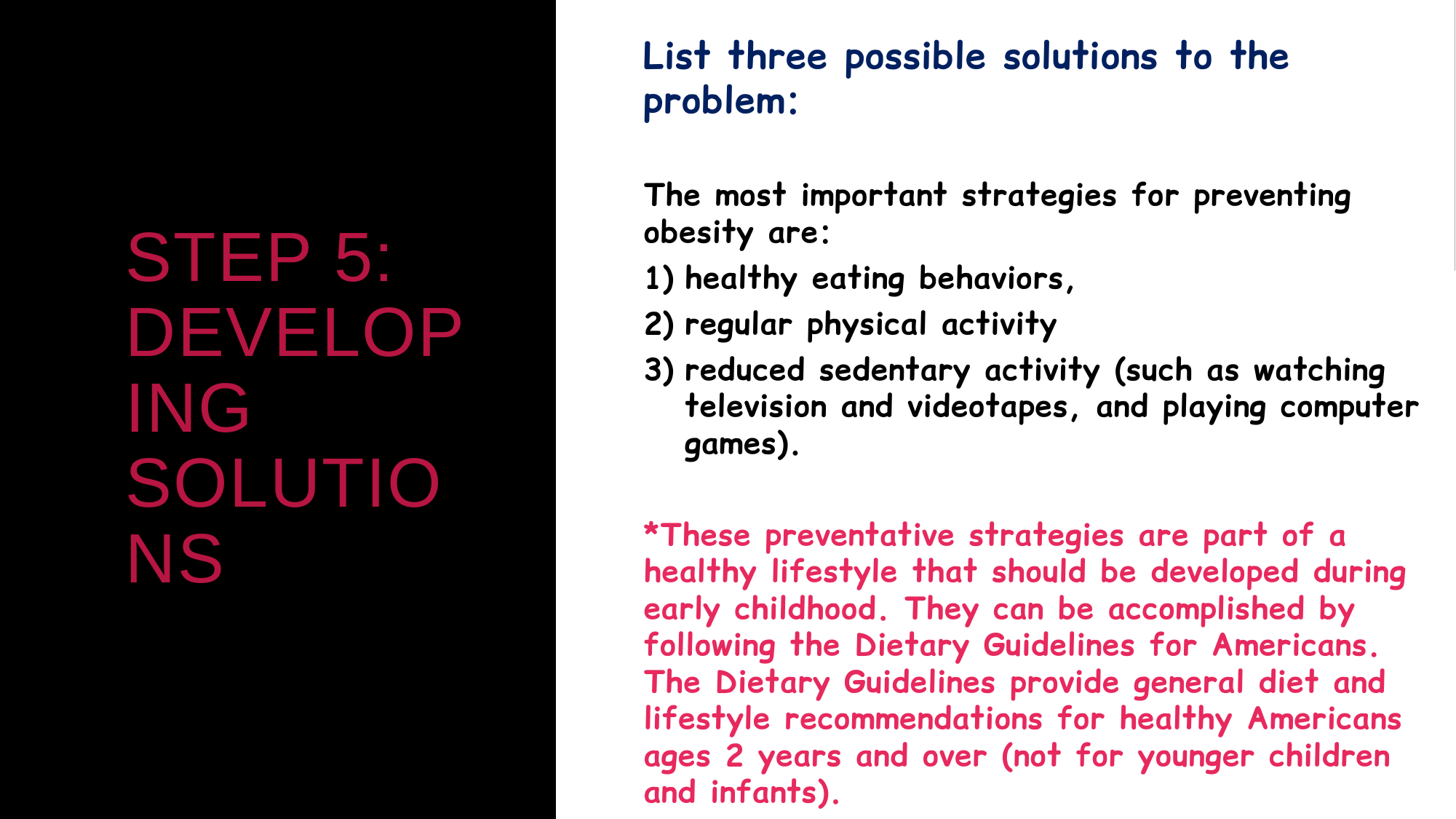

List three possible solutions to the problem:

The most important strategies for preventing obesity are:
healthy eating behaviors,
regular physical activity
reduced sedentary activity (such as watching television and videotapes, and playing computer games).

*These preventative strategies are part of a healthy lifestyle that should be developed during early childhood. They can be accomplished by following the Dietary Guidelines for Americans. The Dietary Guidelines provide general diet and lifestyle recommendations for healthy Americans ages 2 years and over (not for younger children and infants).
# step 5: developing solutions